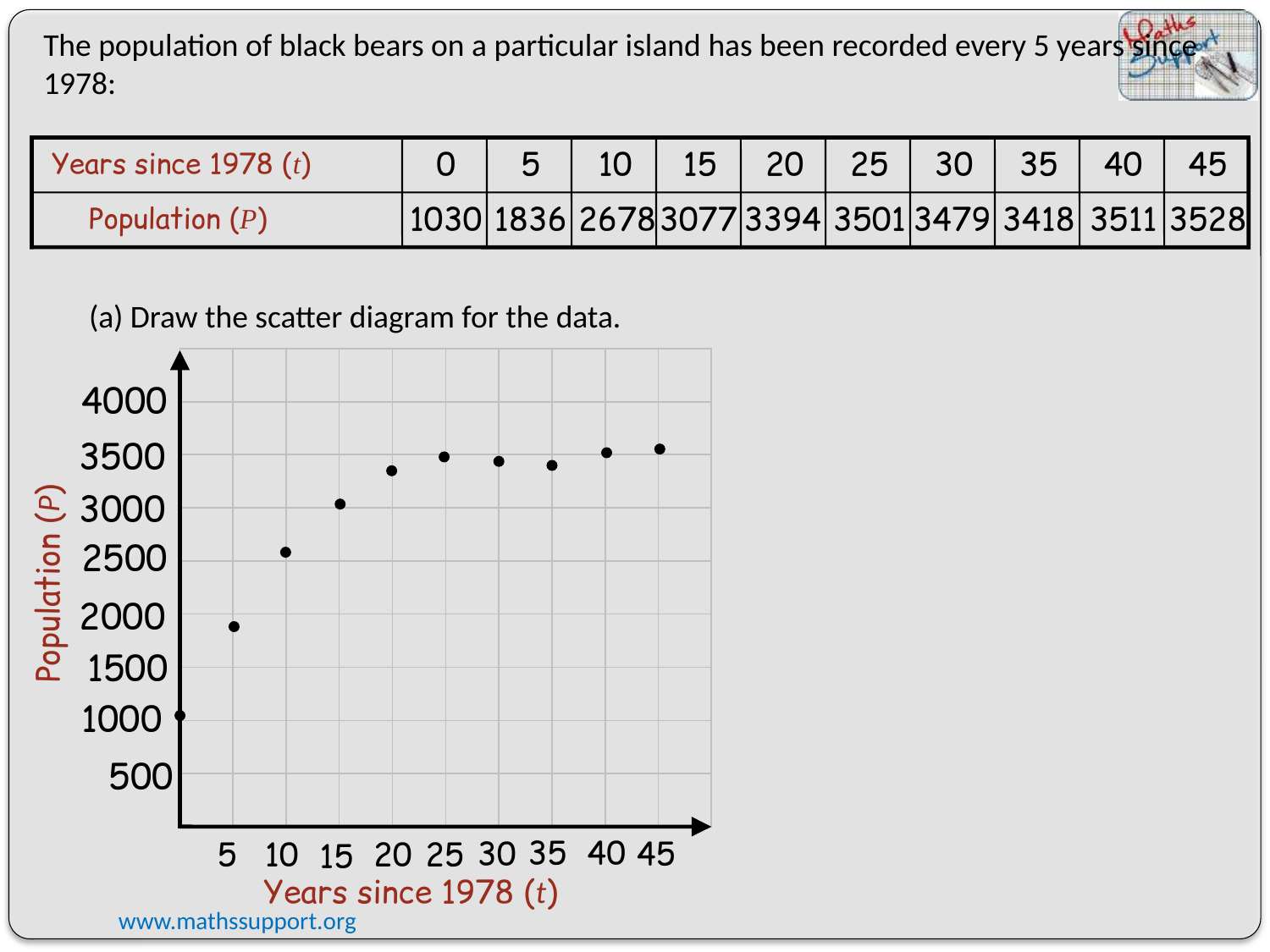

The population of black bears on a particular island has been recorded every 5 years since 1978:

0

5

10

15

20

25

30

35

40

45

Years since 1978 (t)

1030
1836
2678
3077
3394
3501
3479
3418
3511
3528
Population (P)

(a) Draw the scatter diagram for the data.

4000
3500
3000
Population (P)
2500
2000
1500
1000
500

35
40

30
45
5
10
20
25
15
Years since 1978 (t)